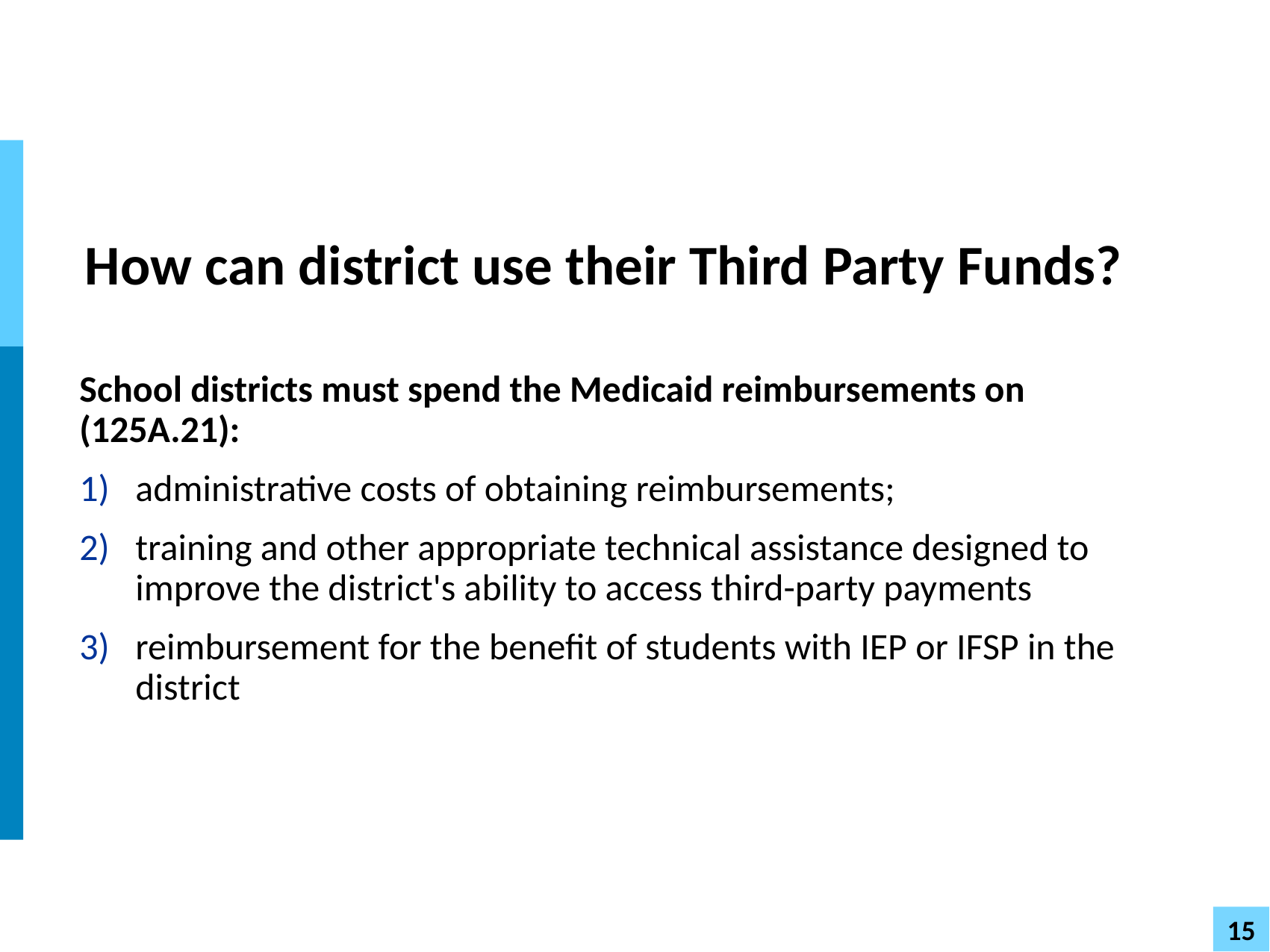

# How can district use their Third Party Funds?
School districts must spend the Medicaid reimbursements on (125A.21):
administrative costs of obtaining reimbursements;
training and other appropriate technical assistance designed to improve the district's ability to access third-party payments
reimbursement for the benefit of students with IEP or IFSP in the district